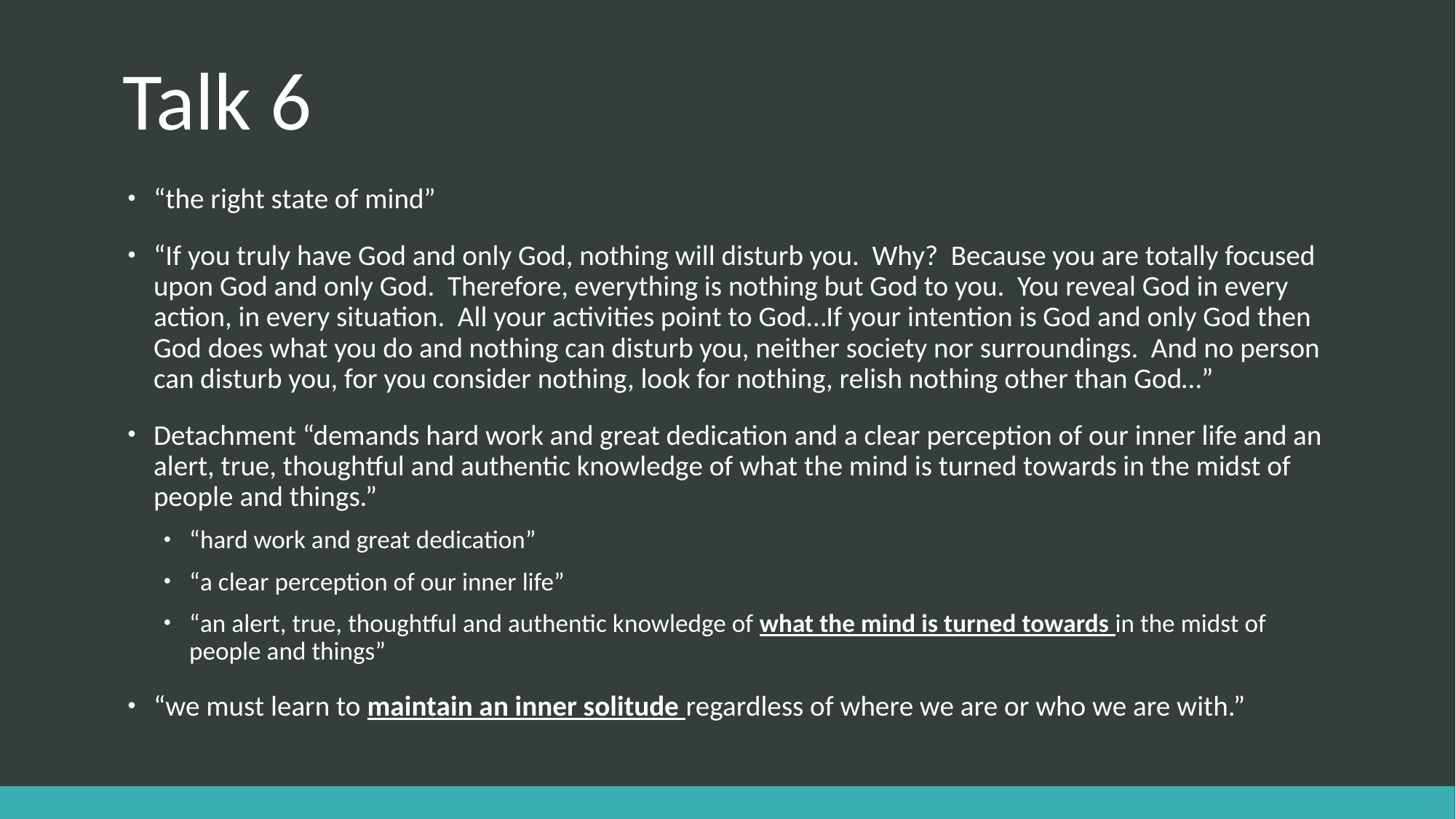

# Talk 6
“the right state of mind”
“If you truly have God and only God, nothing will disturb you.  Why?  Because you are totally focused upon God and only God.  Therefore, everything is nothing but God to you.  You reveal God in every action, in every situation.  All your activities point to God…If your intention is God and only God then God does what you do and nothing can disturb you, neither society nor surroundings.  And no person can disturb you, for you consider nothing, look for nothing, relish nothing other than God…”
Detachment “demands hard work and great dedication and a clear perception of our inner life and an alert, true, thoughtful and authentic knowledge of what the mind is turned towards in the midst of people and things.”
“hard work and great dedication”
“a clear perception of our inner life”
“an alert, true, thoughtful and authentic knowledge of what the mind is turned towards in the midst of people and things”
“we must learn to maintain an inner solitude regardless of where we are or who we are with.”